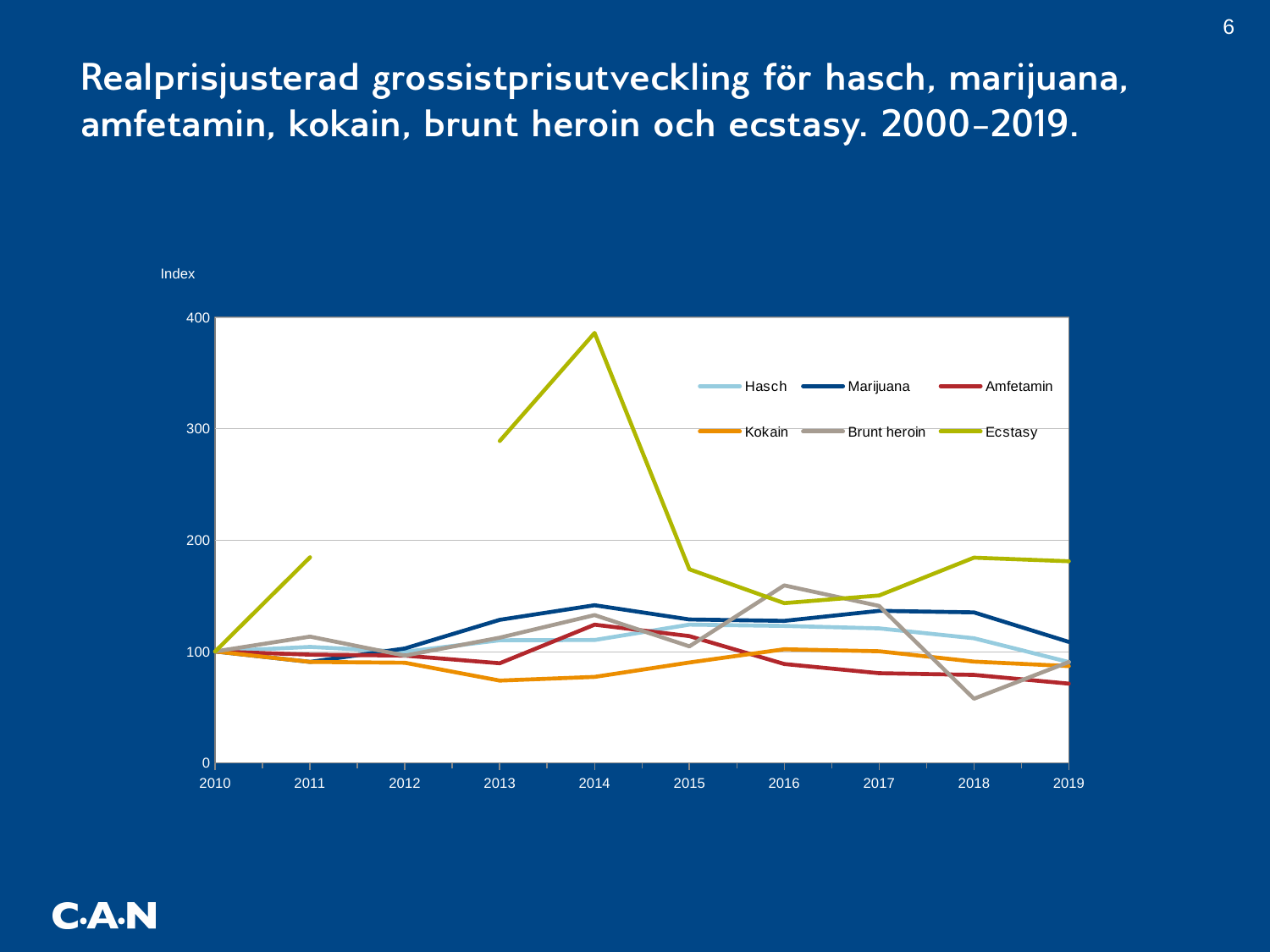

6
Realprisjusterad grossistprisutveckling för hasch, marijuana, amfetamin, kokain, brunt heroin och ecstasy. 2000–2019.

### Chart

| Category | Hasch | Marijuana | Amfetamin | Kokain | Brunt heroin | Ecstasy |
|---|---|---|---|---|---|---|
| 2010 | 100.0 | 100.0 | 100.0 | 100.0 | 100.0 | 100.0 |
| 2011 | 104.06030247567672 | 90.64808571214505 | 97.12294897729828 | 90.64808571214506 | 113.3101071401813 | 184.53360305686672 |
| 2012 | 99.70480585614257 | 102.68448970931465 | 96.26670910248251 | 89.84892849565033 | 96.26670910248248 | None |
| 2013 | 110.06813984588932 | 128.41282982020422 | 89.43036362478509 | 73.83737714661743 | 112.36122609267866 | 288.92886709545945 |
| 2014 | 110.26827012025902 | 141.5109466543324 | 124.0518038852914 | 77.18778908418132 | 132.6665124884366 | 385.9389454209065 |
| 2015 | 124.10722833891812 | 128.70379235147064 | 113.76495931067494 | 90.09265464602946 | 104.57183128556989 | 173.75011967448538 |
| 2016 | 122.89921941661663 | 127.4510423579728 | 88.76054735644534 | 101.96083388637824 | 159.31380294746597 | 143.3824226527194 |
| 2017 | 120.73204805811679 | 136.47192987902685 | 80.48803203874454 | 100.16288431488209 | 140.85405606780293 | 150.24432647232314 |
| 2018 | 111.84074299634592 | 135.08607389362567 | 78.94640682095006 | 90.87608607389363 | 57.56508830694275 | 184.2082825822168 |
| 2019 | 90.48943935858314 | 108.58732723029976 | 71.09884521031533 | 86.86986178423982 | 90.48943935858314 | 180.97887871716628 |